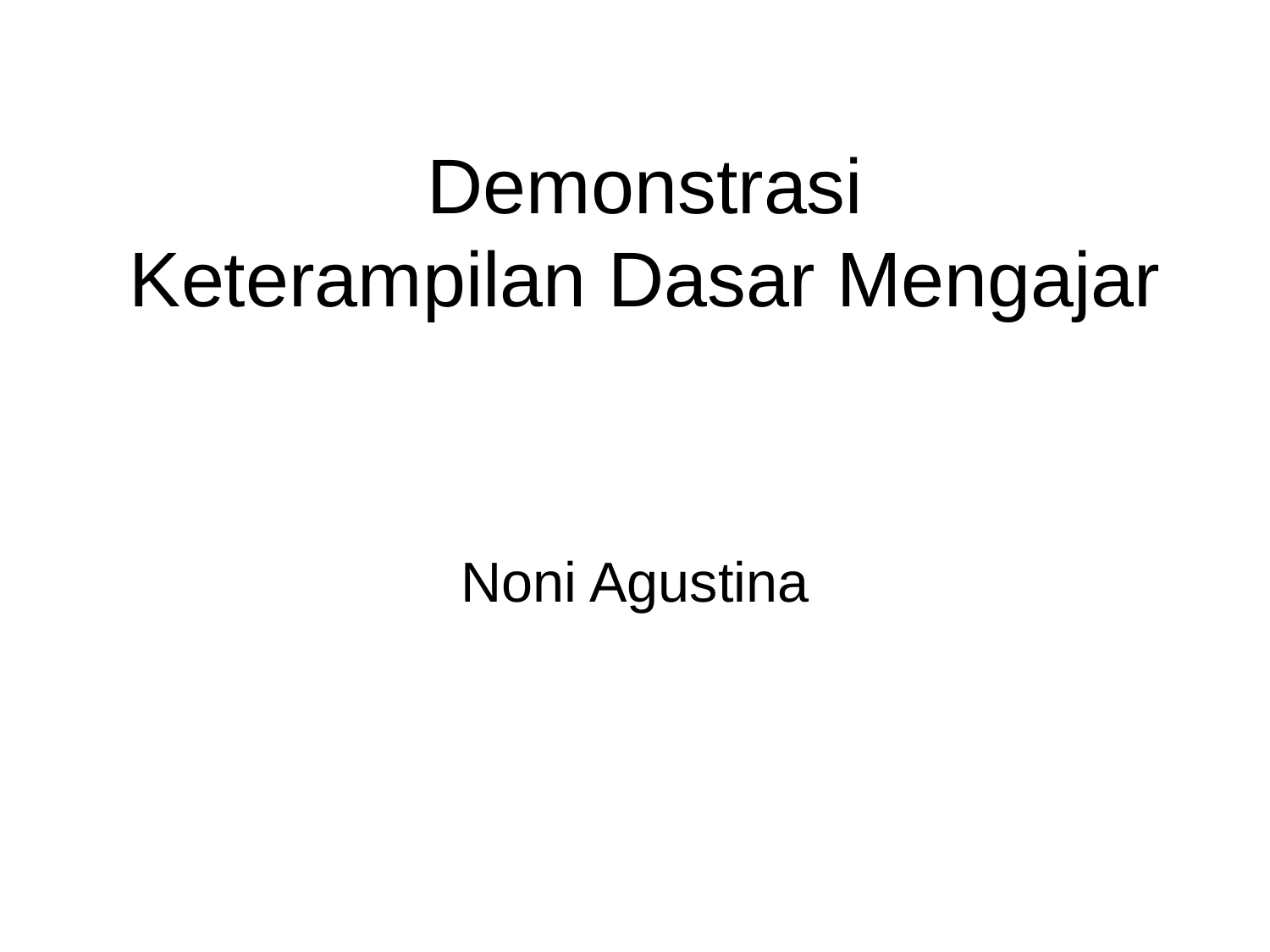

# Demonstrasi Keterampilan Dasar Mengajar
Noni Agustina